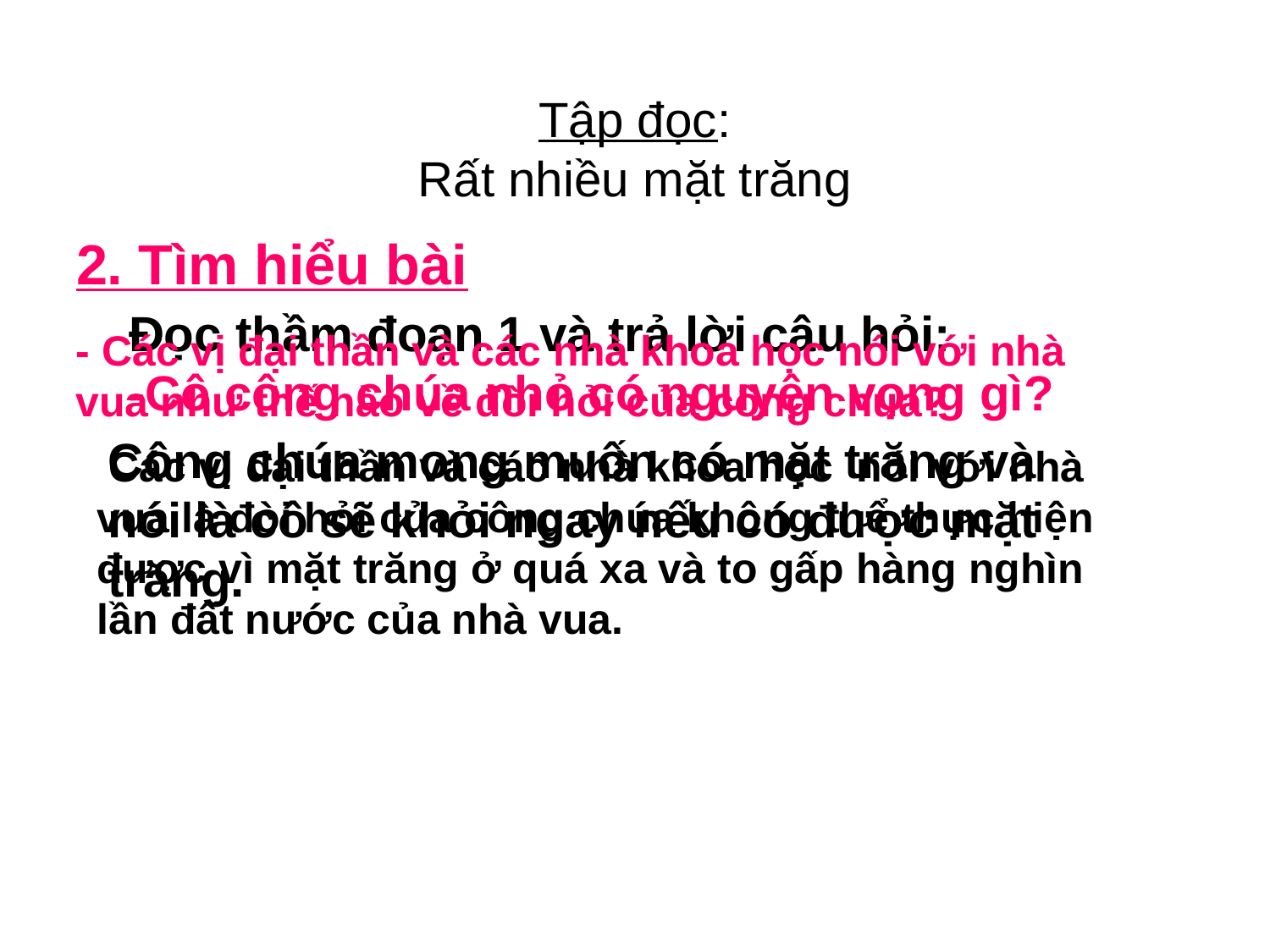

# Tập đọc: Rất nhiều mặt trăng
2. Tìm hiểu bài
Đọc thầm đoạn 1 và trả lời câu hỏi:
-Cô công chúa nhỏ có nguyện vọng gì?

- Các vị đại thần và các nhà khoa học nói với nhà vua như thế nào về đòi hỏi của công chúa?

Công chúa mong muốn có mặt trăng và nói là cô sẽ khỏi ngay nếu có được mặt trăng.

 Các vị đại thần và các nhà khoa học  nói với nhà vua là đòi hỏi của công chúa không thể thực hiện được vì mặt trăng ở quá xa và to gấp hàng nghìn lần đất nước của nhà vua.